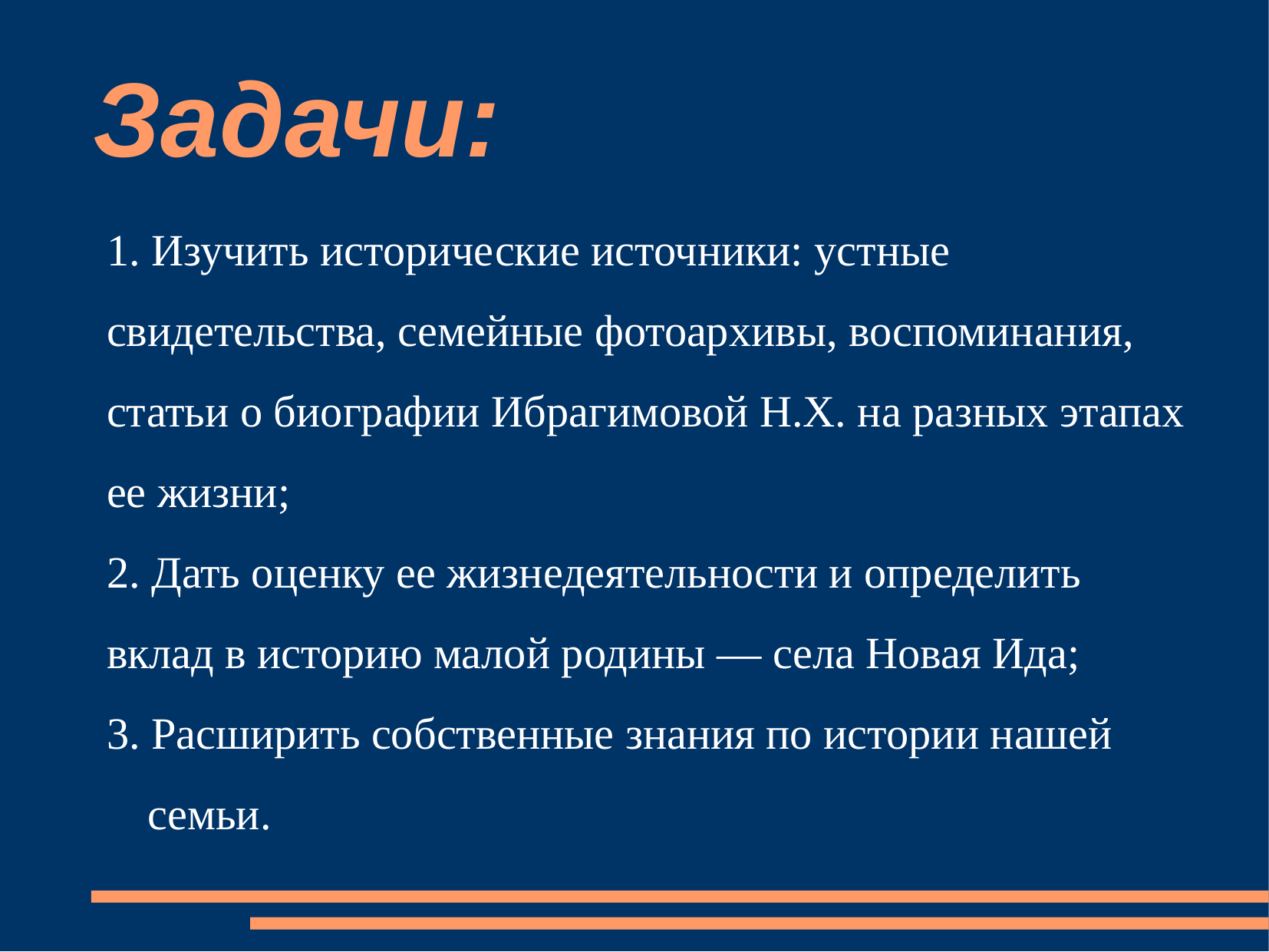

Задачи:
1. Изучить исторические источники: устные свидетельства, семейные фотоархивы, воспоминания, статьи о биографии Ибрагимовой Н.Х. на разных этапах ее жизни;
2. Дать оценку ее жизнедеятельности и определить вклад в историю малой родины — села Новая Ида;
3. Расширить собственные знания по истории нашей семьи.